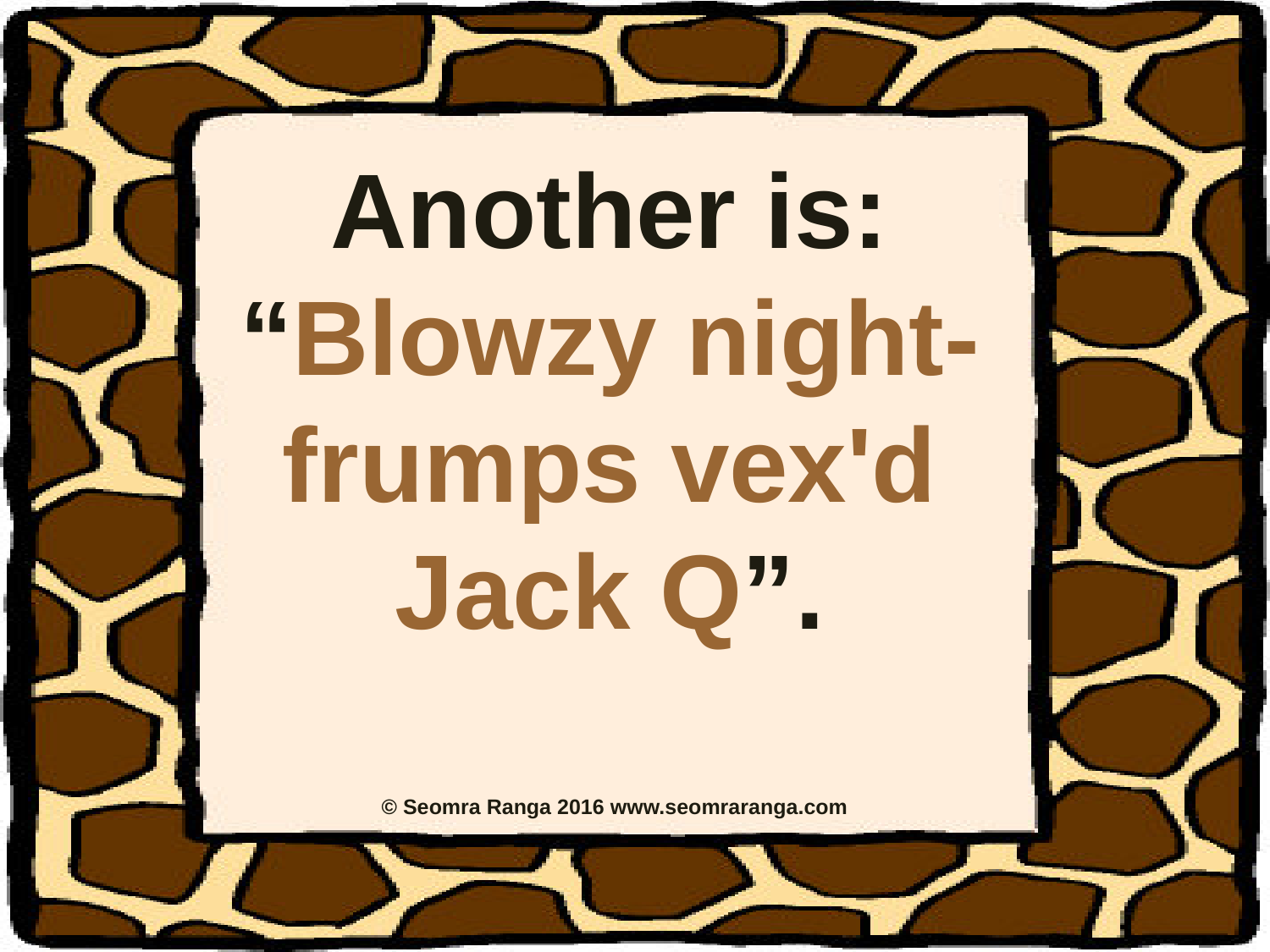

Another is:
“Blowzy night-frumps vex'd Jack Q”.
© Seomra Ranga 2016 www.seomraranga.com